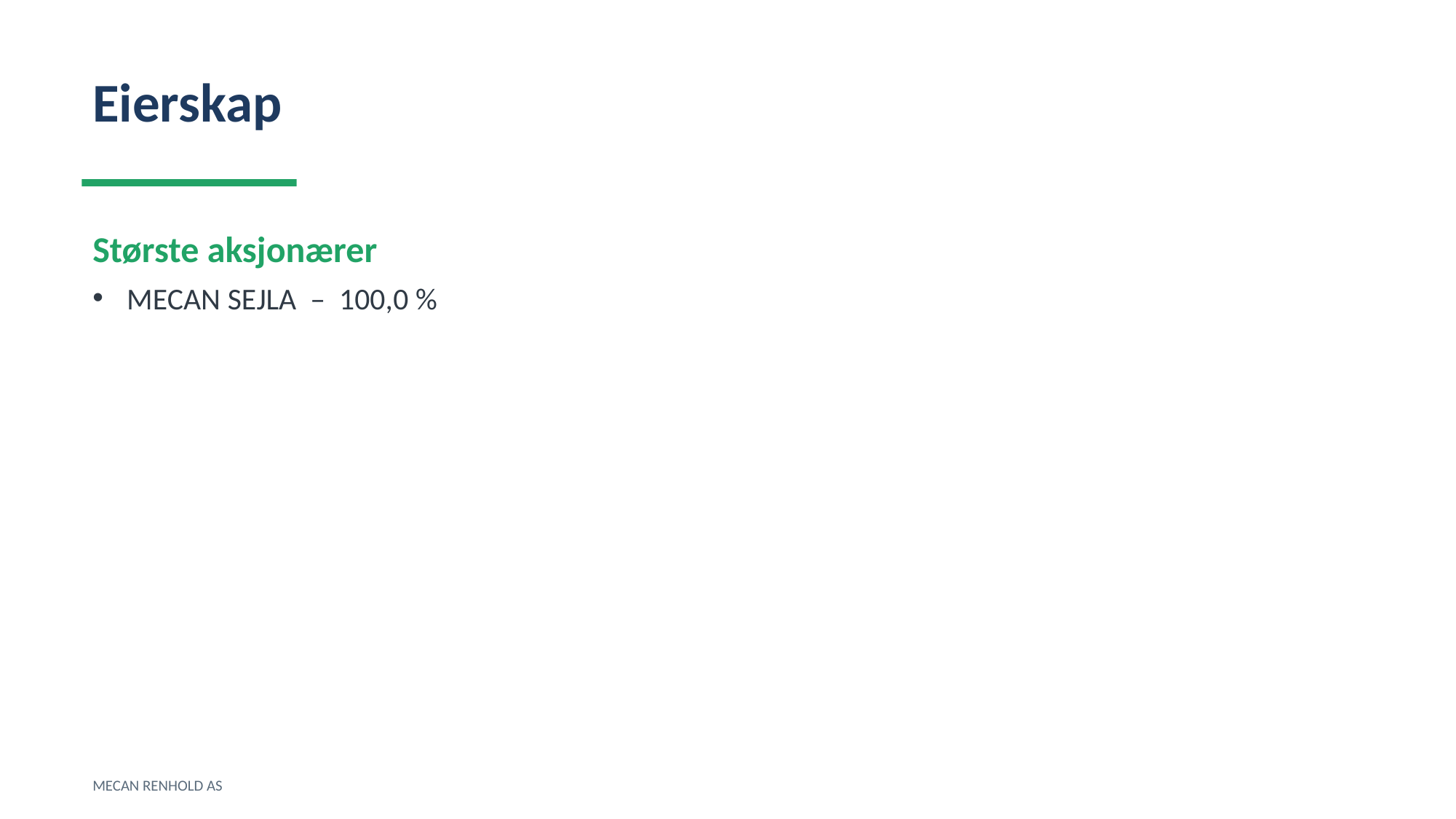

Eierskap

Største aksjonærer
MECAN SEJLA  –  100,0 %
MECAN RENHOLD AS